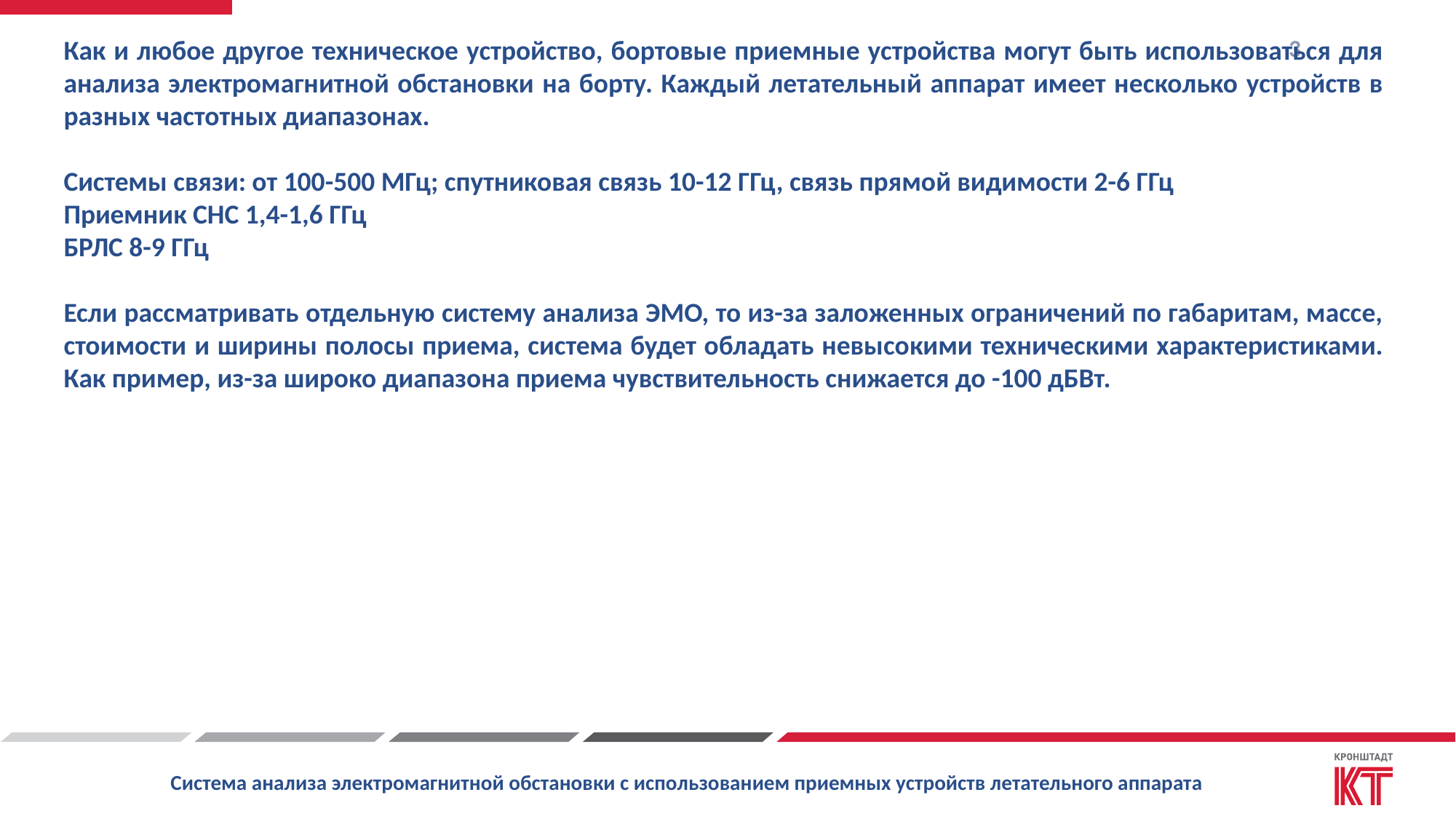

Как и любое другое техническое устройство, бортовые приемные устройства могут быть использоваться для анализа электромагнитной обстановки на борту. Каждый летательный аппарат имеет несколько устройств в разных частотных диапазонах.

Системы связи: от 100-500 МГц; спутниковая связь 10-12 ГГц, связь прямой видимости 2-6 ГГц
Приемник СНС 1,4-1,6 ГГц
БРЛС 8-9 ГГц

Если рассматривать отдельную систему анализа ЭМО, то из-за заложенных ограничений по габаритам, массе, стоимости и ширины полосы приема, система будет обладать невысокими техническими характеристиками. Как пример, из-за широко диапазона приема чувствительность снижается до -100 дБВт.

3
Длина ВПП 1200 м
МУВП
Система анализа электромагнитной обстановки с использованием приемных устройств летательного аппарата